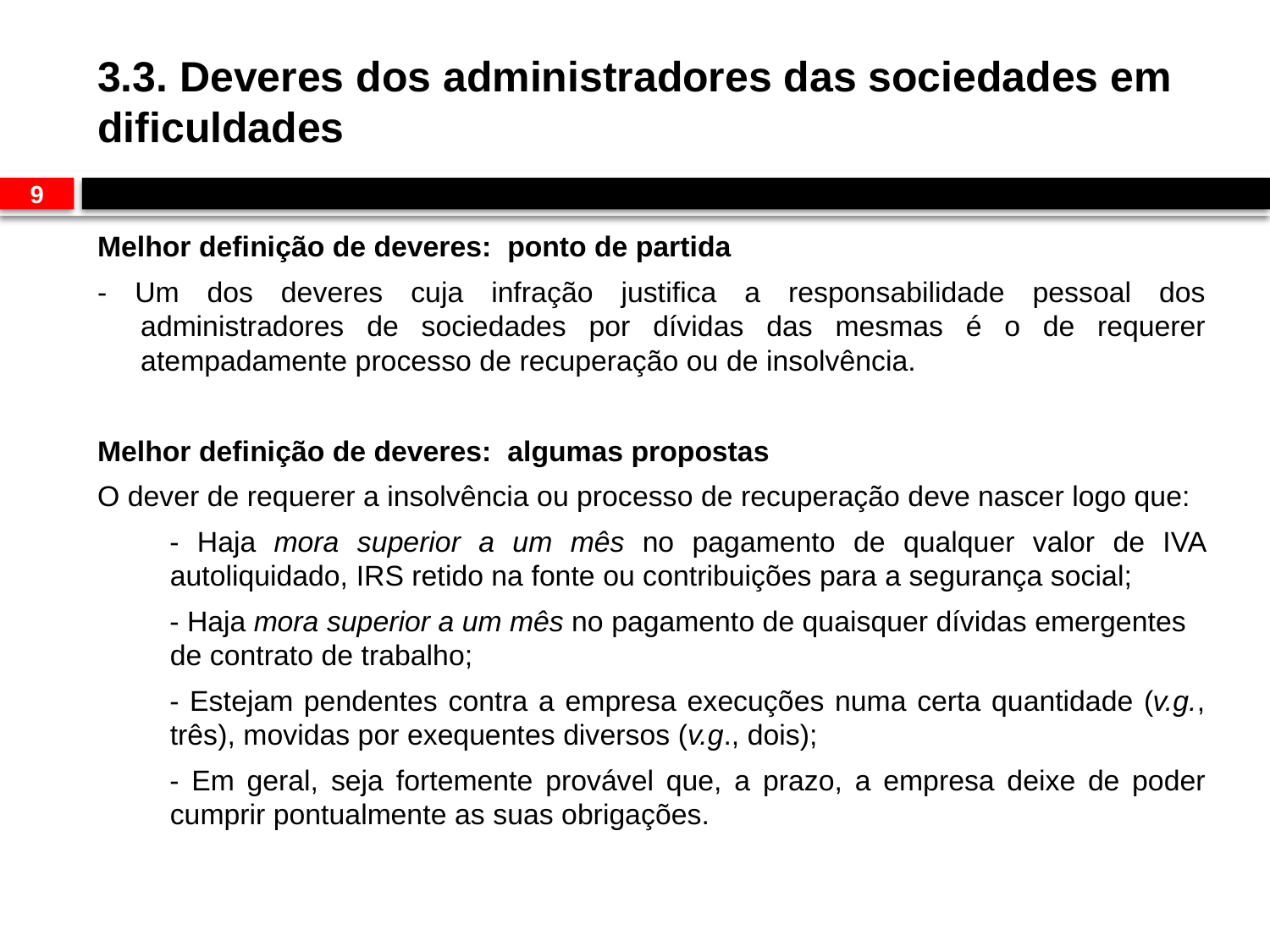

# 3.3. Deveres dos administradores das sociedades em dificuldades
9
Melhor definição de deveres:  ponto de partida
- Um dos deveres cuja infração justifica a responsabilidade pessoal dos administradores de sociedades por dívidas das mesmas é o de requerer atempadamente processo de recuperação ou de insolvência.

Melhor definição de deveres:  algumas propostas
O dever de requerer a insolvência ou processo de recuperação deve nascer logo que:
- Haja mora superior a um mês no pagamento de qualquer valor de IVA autoliquidado, IRS retido na fonte ou contribuições para a segurança social;
- Haja mora superior a um mês no pagamento de quaisquer dívidas emergentes de contrato de trabalho;
- Estejam pendentes contra a empresa execuções numa certa quantidade (v.g., três), movidas por exequentes diversos (v.g., dois);
- Em geral, seja fortemente provável que, a prazo, a empresa deixe de poder cumprir pontualmente as suas obrigações.